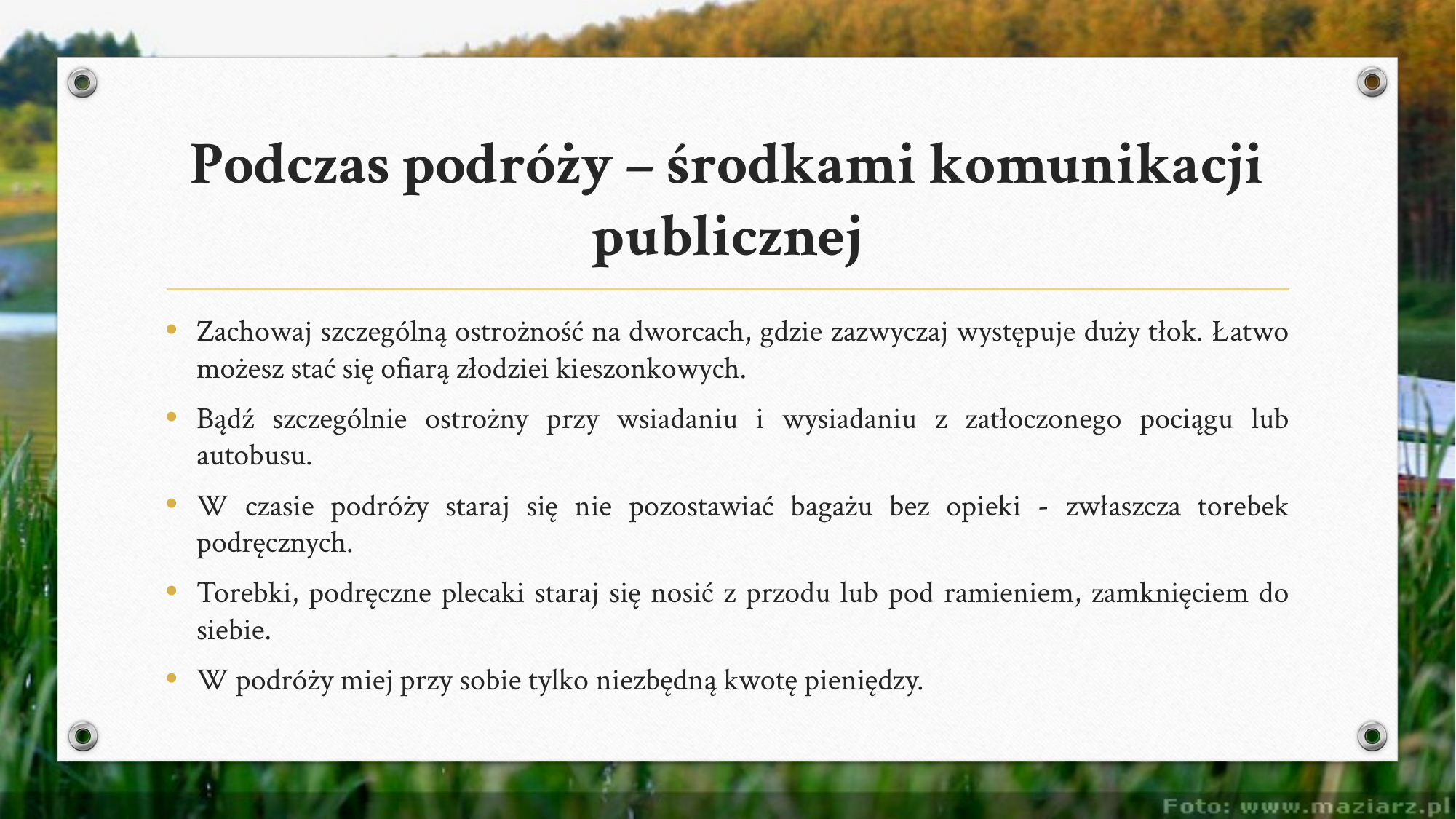

# Podczas podróży – środkami komunikacji publicznej
Zachowaj szczególną ostrożność na dworcach, gdzie zazwyczaj występuje duży tłok. Łatwo możesz stać się ofiarą złodziei kieszonkowych.
Bądź szczególnie ostrożny przy wsiadaniu i wysiadaniu z zatłoczonego pociągu lub autobusu.
W czasie podróży staraj się nie pozostawiać bagażu bez opieki - zwłaszcza torebek podręcznych.
Torebki, podręczne plecaki staraj się nosić z przodu lub pod ramieniem, zamknięciem do siebie.
W podróży miej przy sobie tylko niezbędną kwotę pieniędzy.